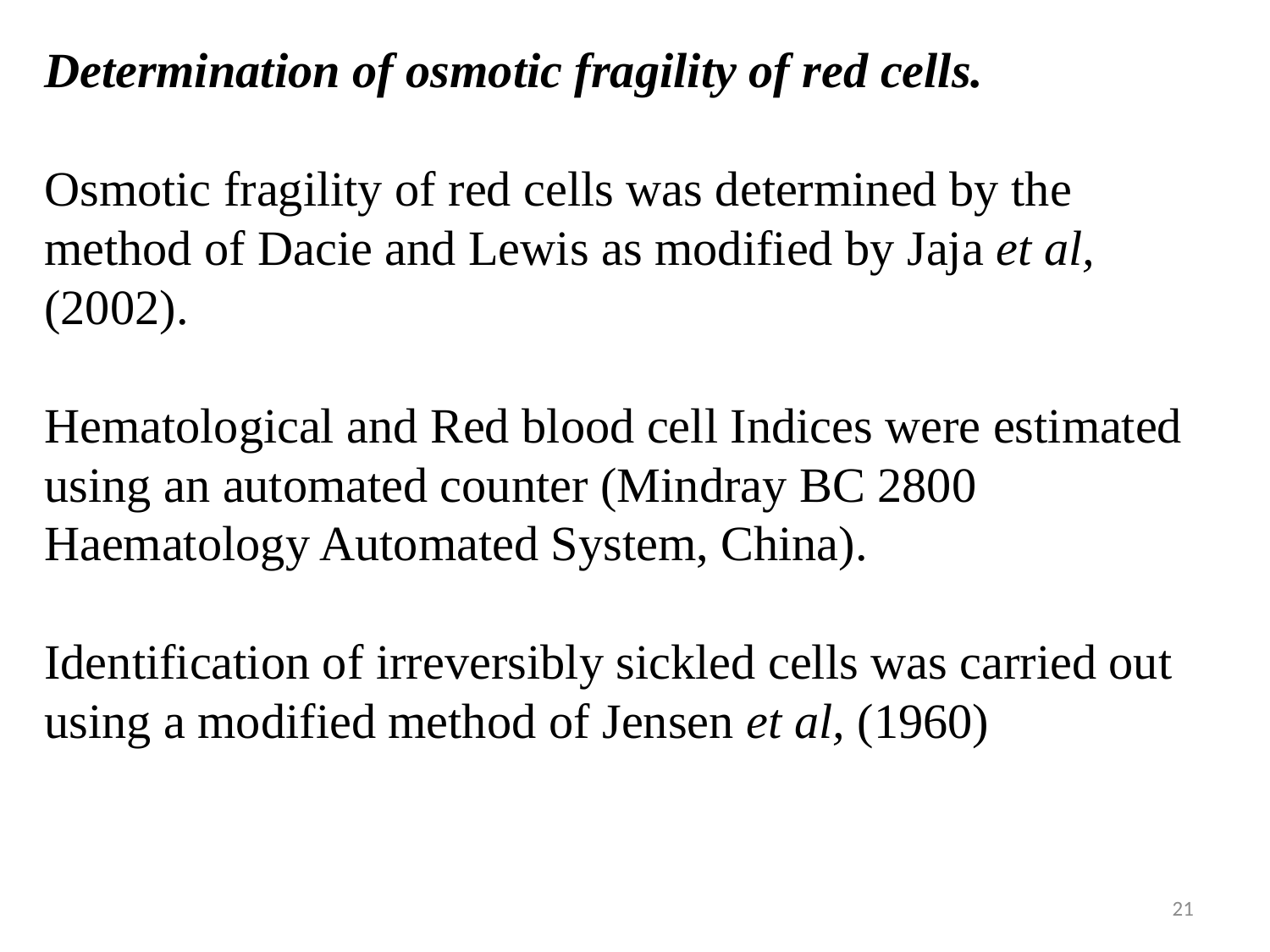

Determination of osmotic fragility of red cells.

Osmotic fragility of red cells was determined by the method of Dacie and Lewis as modified by Jaja et al, (2002).

Hematological and Red blood cell Indices were estimated using an automated counter (Mindray BC 2800 Haematology Automated System, China).

Identification of irreversibly sickled cells was carried out using a modified method of Jensen et al, (1960)
21